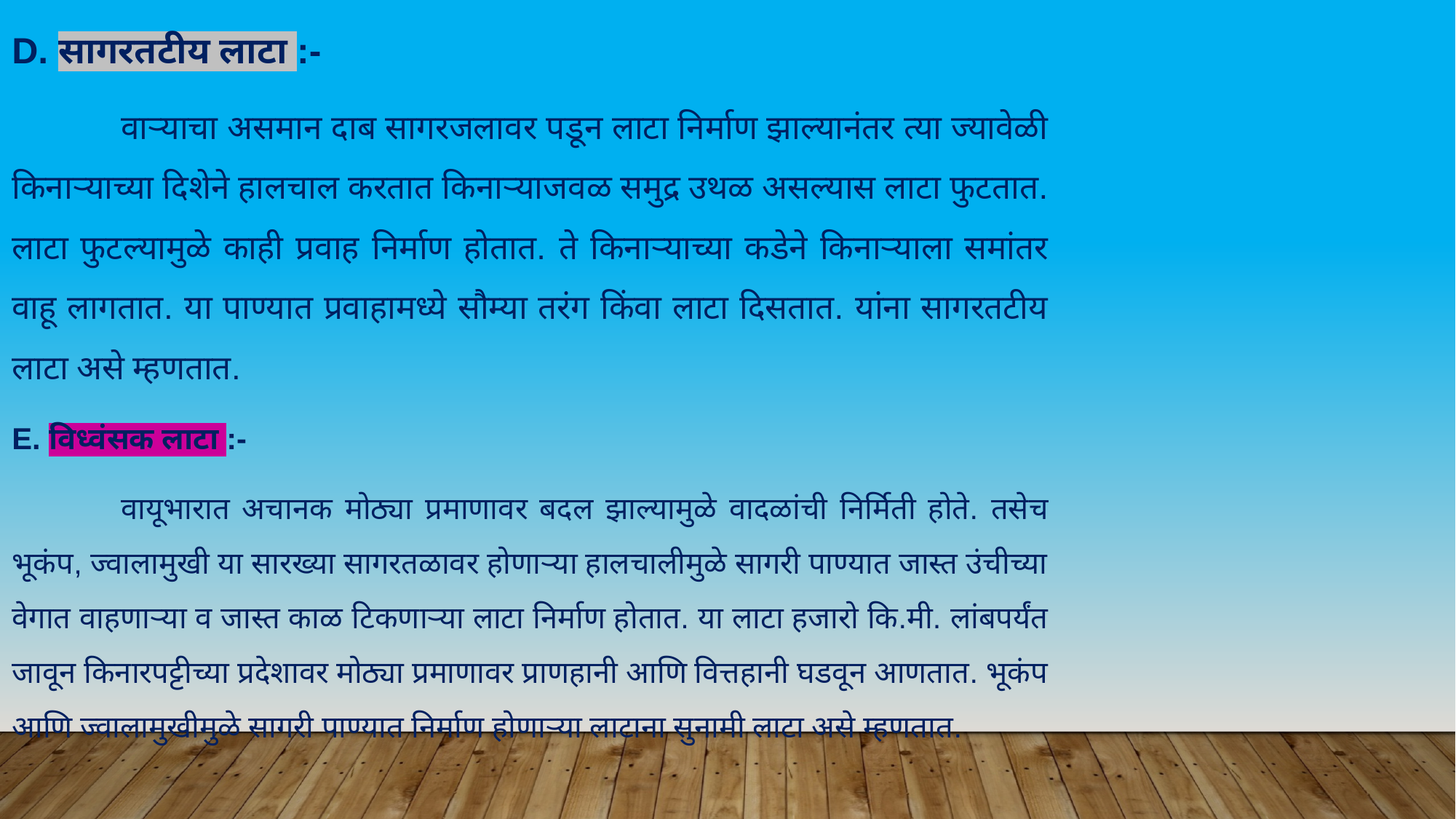

D. सागरतटीय लाटा :-
	वाऱ्याचा असमान दाब सागरजलावर पडून लाटा निर्माण झाल्यानंतर त्या ज्यावेळी किनाऱ्याच्या दिशेने हालचाल करतात किनाऱ्याजवळ समुद्र उथळ असल्यास लाटा फुटतात. लाटा फुटल्यामुळे काही प्रवाह निर्माण होतात. ते किनाऱ्याच्या कडेने किनाऱ्याला समांतर वाहू लागतात. या पाण्यात प्रवाहामध्ये सौम्या तरंग किंवा लाटा दिसतात. यांना सागरतटीय लाटा असे म्हणतात.
E. विध्वंसक लाटा :-
	वायूभारात अचानक मोठ्या प्रमाणावर बदल झाल्यामुळे वादळांची निर्मिती होते. तसेच भूकंप, ज्वालामुखी या सारख्या सागरतळावर होणाऱ्या हालचालीमुळे सागरी पाण्यात जास्त उंचीच्या वेगात वाहणाऱ्या व जास्त काळ टिकणाऱ्या लाटा निर्माण होतात. या लाटा हजारो कि.मी. लांबपर्यंत जावून किनारपट्टीच्या प्रदेशावर मोठ्या प्रमाणावर प्राणहानी आणि वित्तहानी घडवून आणतात. भूकंप आणि ज्वालामुखीमुळे सागरी पाण्यात निर्माण होणाऱ्या लाटाना सुनामी लाटा असे म्हणतात.